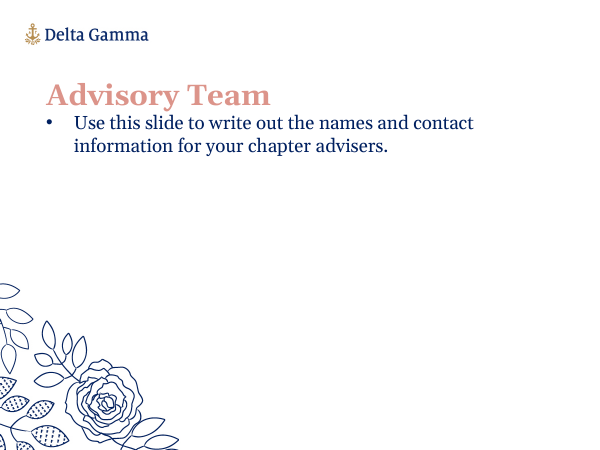

Advisory Team
Use this slide to write out the names and contact information for your chapter advisers.